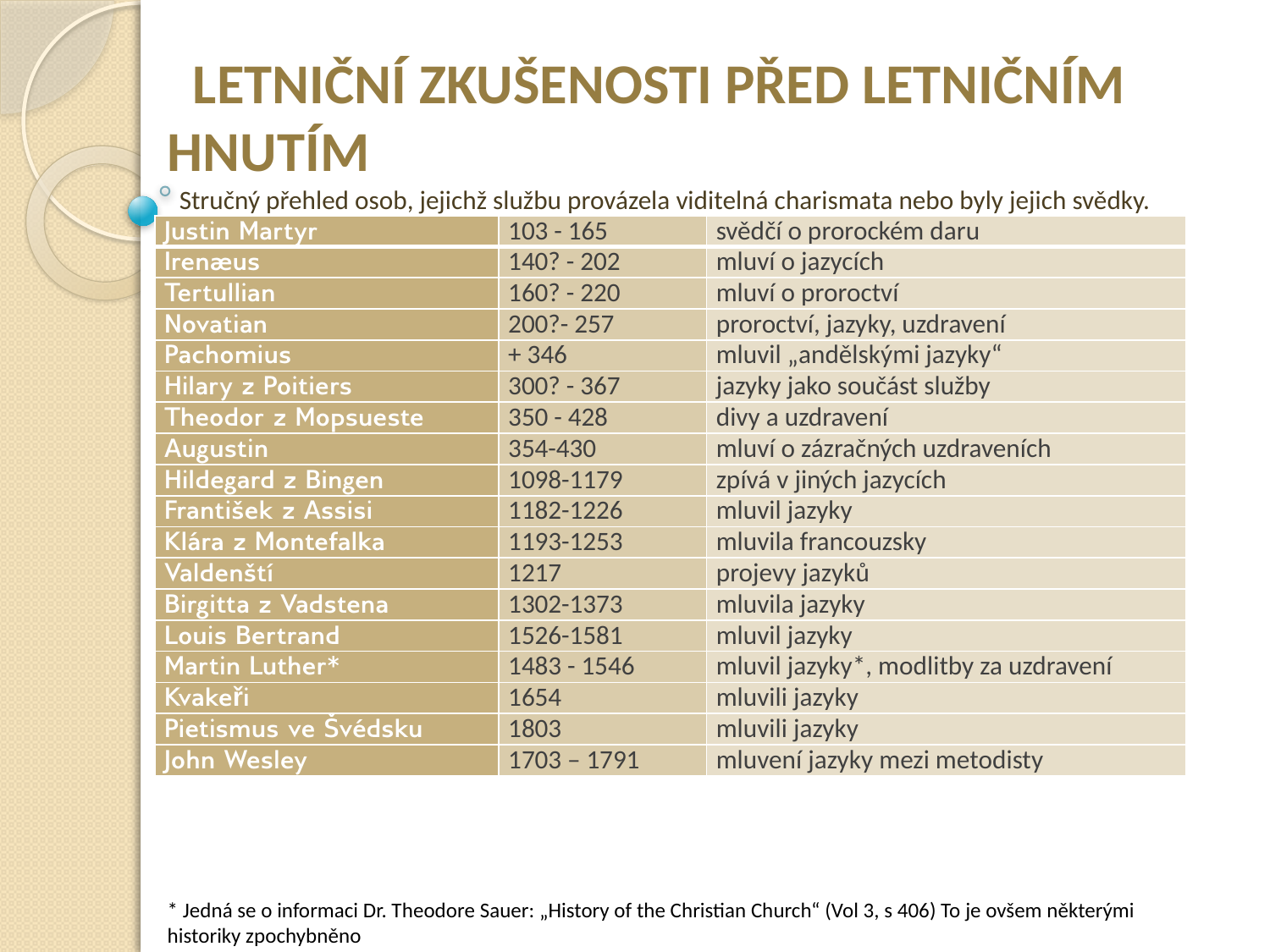

Letniční zkušenosti před letničním hnutím
  Stručný přehled osob, jejichž službu provázela viditelná charismata nebo byly jejich svědky.
| Justin Martyr | 103 - 165 | svědčí o prorockém daru |
| --- | --- | --- |
| Irenaeus | 140? - 202 | mluví o jazycích |
| Tertullian | 160? - 220 | mluví o proroctví |
| Novatian | 200?- 257 | proroctví, jazyky, uzdravení |
| Pachomius | + 346 | mluvil „andělskými jazyky“ |
| Hilary z Poitiers | 300? - 367 | jazyky jako součást služby |
| Theodor z Mopsueste | 350 - 428 | divy a uzdravení |
| Augustin | 354-430 | mluví o zázračných uzdraveních |
| Hildegard z Bingen | 1098-1179 | zpívá v jiných jazycích |
| František z Assisi | 1182-1226 | mluvil jazyky |
| Klára z Montefalka | 1193-1253 | mluvila francouzsky |
| Valdenští | 1217 | projevy jazyků |
| Birgitta z Vadstena | 1302-1373 | mluvila jazyky |
| Louis Bertrand | 1526-1581 | mluvil jazyky |
| Martin Luther\* | 1483 - 1546 | mluvil jazyky\*, modlitby za uzdravení |
| Kvakeři | 1654 | mluvili jazyky |
| Pietismus ve Švédsku | 1803 | mluvili jazyky |
| John Wesley | 1703 – 1791 | mluvení jazyky mezi metodisty |
* Jedná se o informaci Dr. Theodore Sauer: „History of the Christian Church“ (Vol 3, s 406) To je ovšem některými historiky zpochybněno